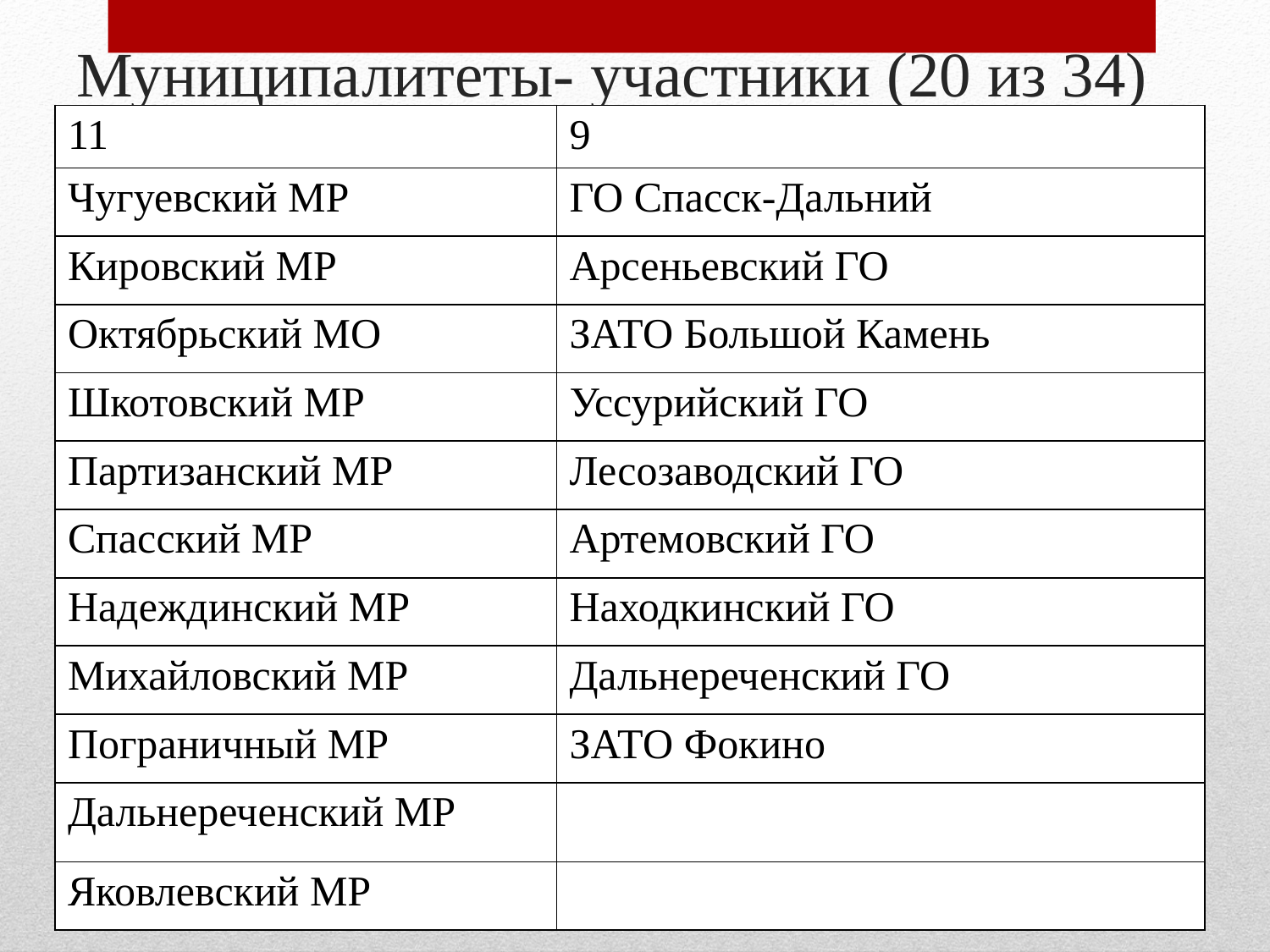

# Муниципалитеты- участники (20 из 34)
| 11 | 9 |
| --- | --- |
| Чугуевский МР | ГО Спасск-Дальний |
| Кировский МР | Арсеньевский ГО |
| Октябрьский МО | ЗАТО Большой Камень |
| Шкотовский МР | Уссурийский ГО |
| Партизанский МР | Лесозаводский ГО |
| Спасский МР | Артемовский ГО |
| Надеждинский МР | Находкинский ГО |
| Михайловский МР | Дальнереченский ГО |
| Пограничный МР | ЗАТО Фокино |
| Дальнереченский МР |  |
| Яковлевский МР |  |